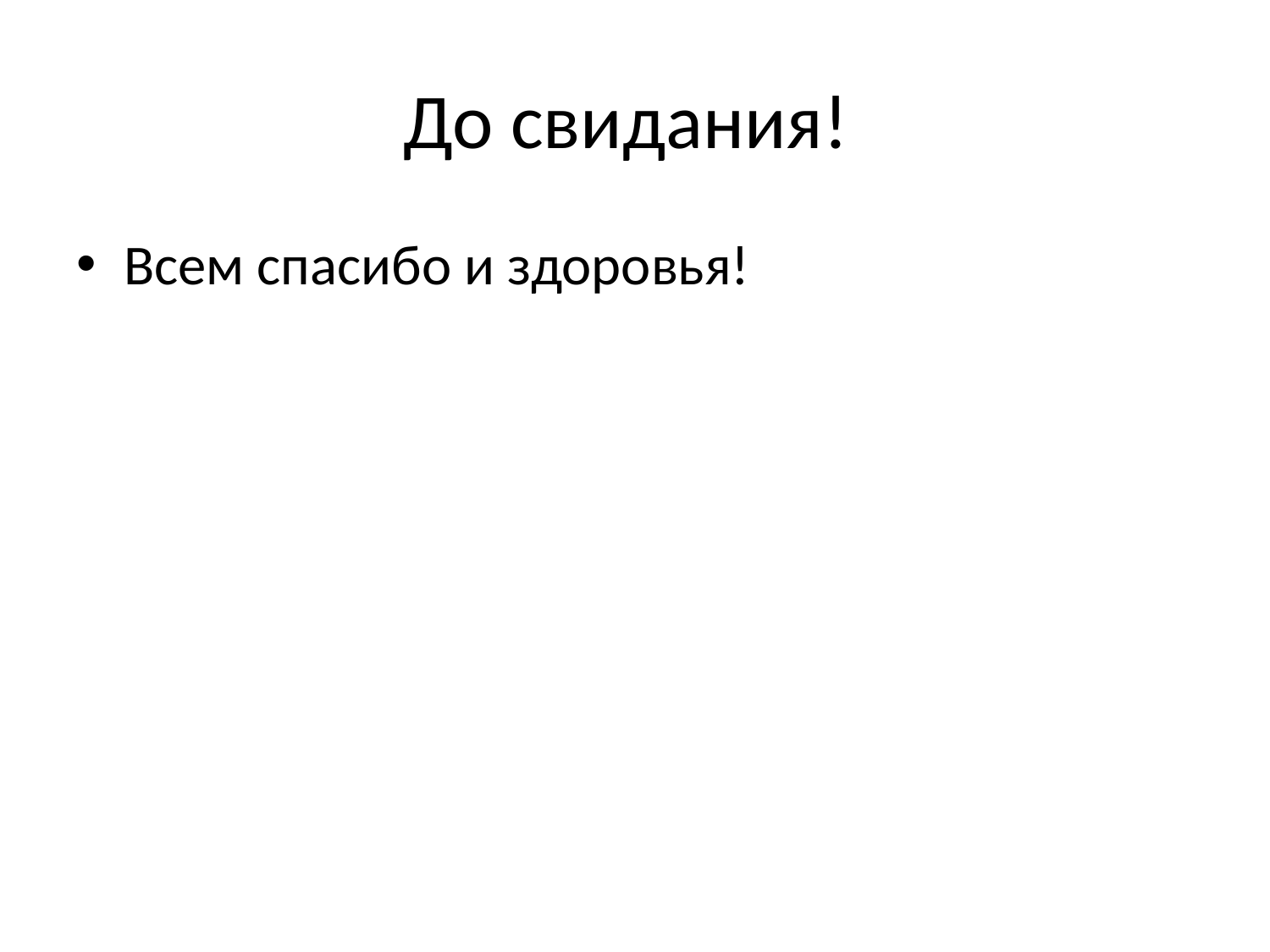

# До свидания!
Всем спасибо и здоровья!